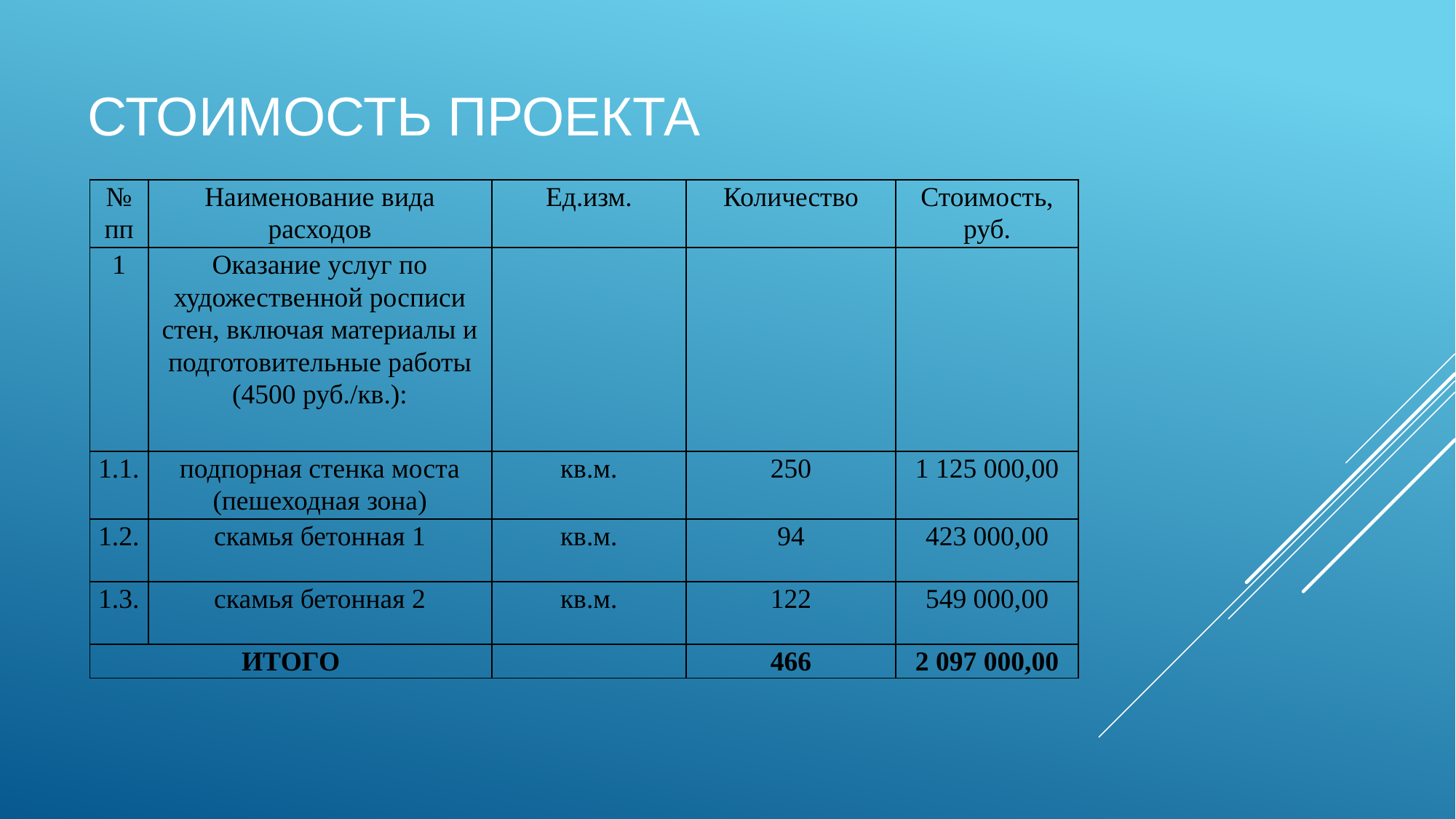

# Стоимость проекта
| № пп | Наименование вида расходов | Ед.изм. | Количество | Стоимость, руб. |
| --- | --- | --- | --- | --- |
| 1 | Оказание услуг по художественной росписи стен, включая материалы и подготовительные работы (4500 руб./кв.): |  |  |  |
| 1.1. | подпорная стенка моста (пешеходная зона) | кв.м. | 250 | 1 125 000,00 |
| 1.2. | скамья бетонная 1 | кв.м. | 94 | 423 000,00 |
| 1.3. | скамья бетонная 2 | кв.м. | 122 | 549 000,00 |
| ИТОГО |  |  | 466 | 2 097 000,00 |